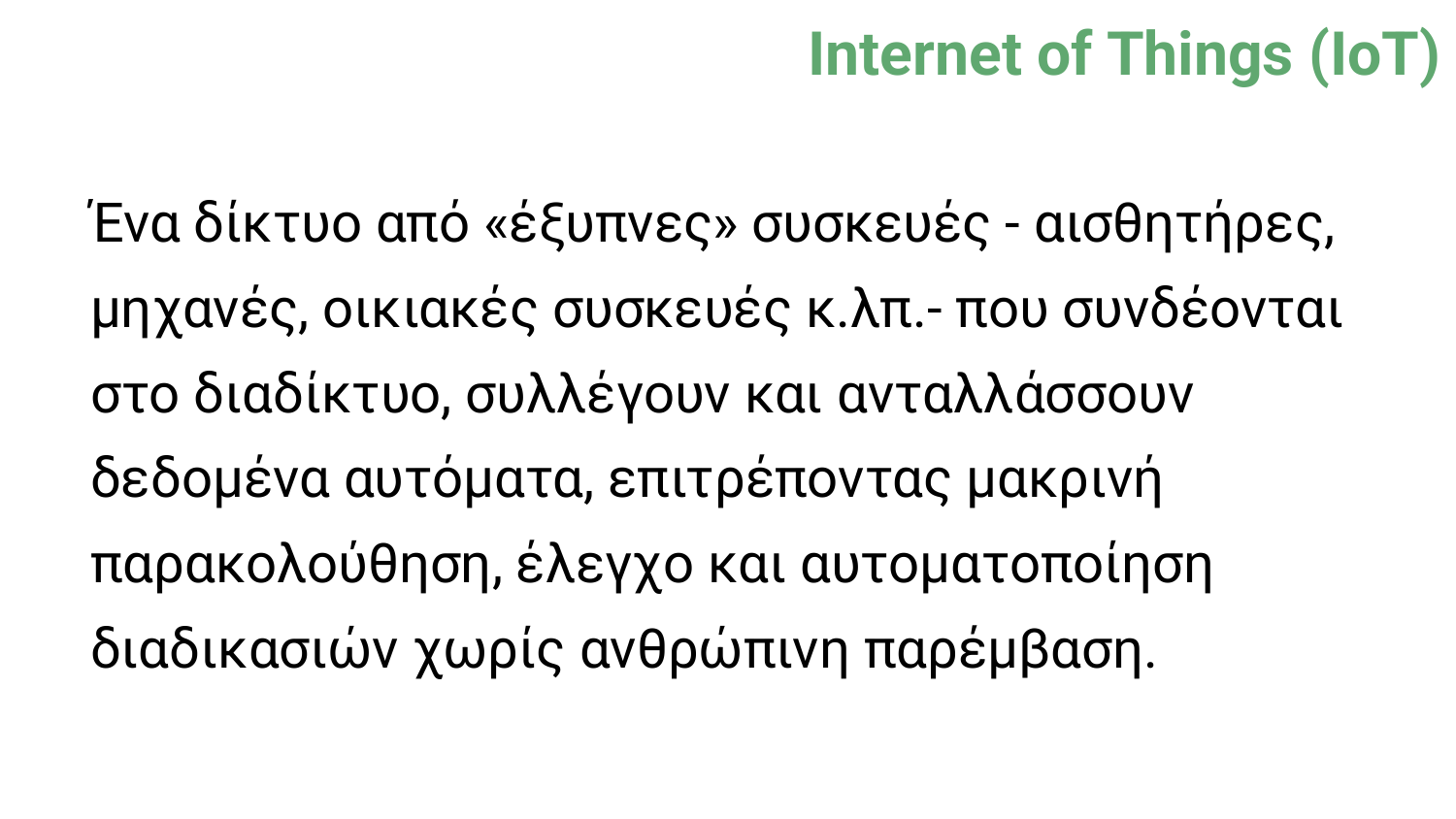

# Internet of Things (IoT)
Ένα δίκτυο από «έξυπνες» συσκευές - αισθητήρες, μηχανές, οικιακές συσκευές κ.λπ.- που συνδέονται στο διαδίκτυο, συλλέγουν και ανταλλάσσουν δεδομένα αυτόματα, επιτρέποντας μακρινή παρακολούθηση, έλεγχο και αυτοματοποίηση διαδικασιών χωρίς ανθρώπινη παρέμβαση.